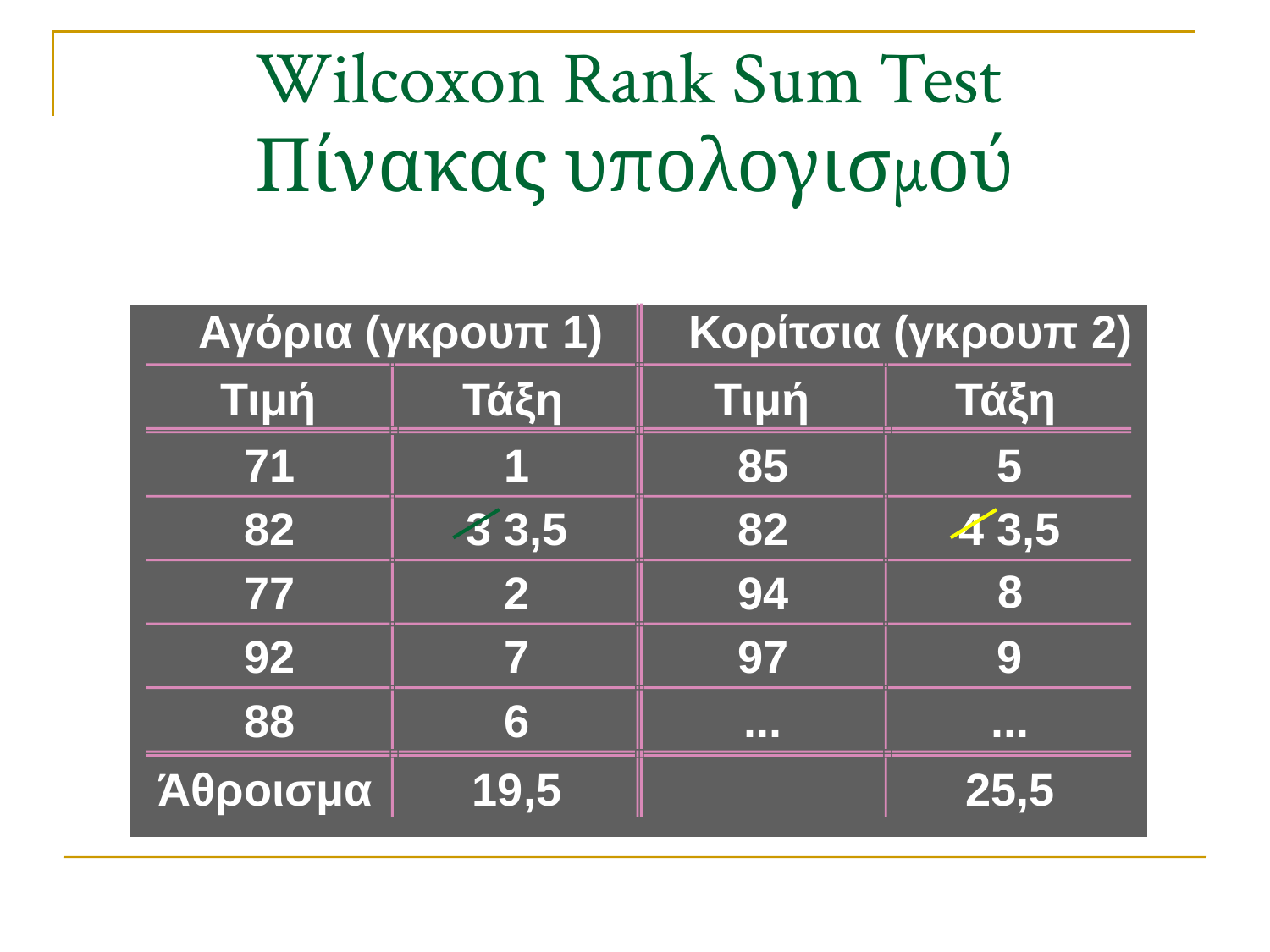

# Wilcoxon Rank Sum Test Πίνακας υπολογισμού
Αγόρια (γκρουπ 1)
Κορίτσια (γκρουπ 2)

Τιμή
Τάξη
Τιμή
Τάξη

71
1
85
5

82
3
 3,5
82
4
 3,5

8
77
2
94

92
7
97
9

88
6
...
...

Άθροισμα
19,5
25,5